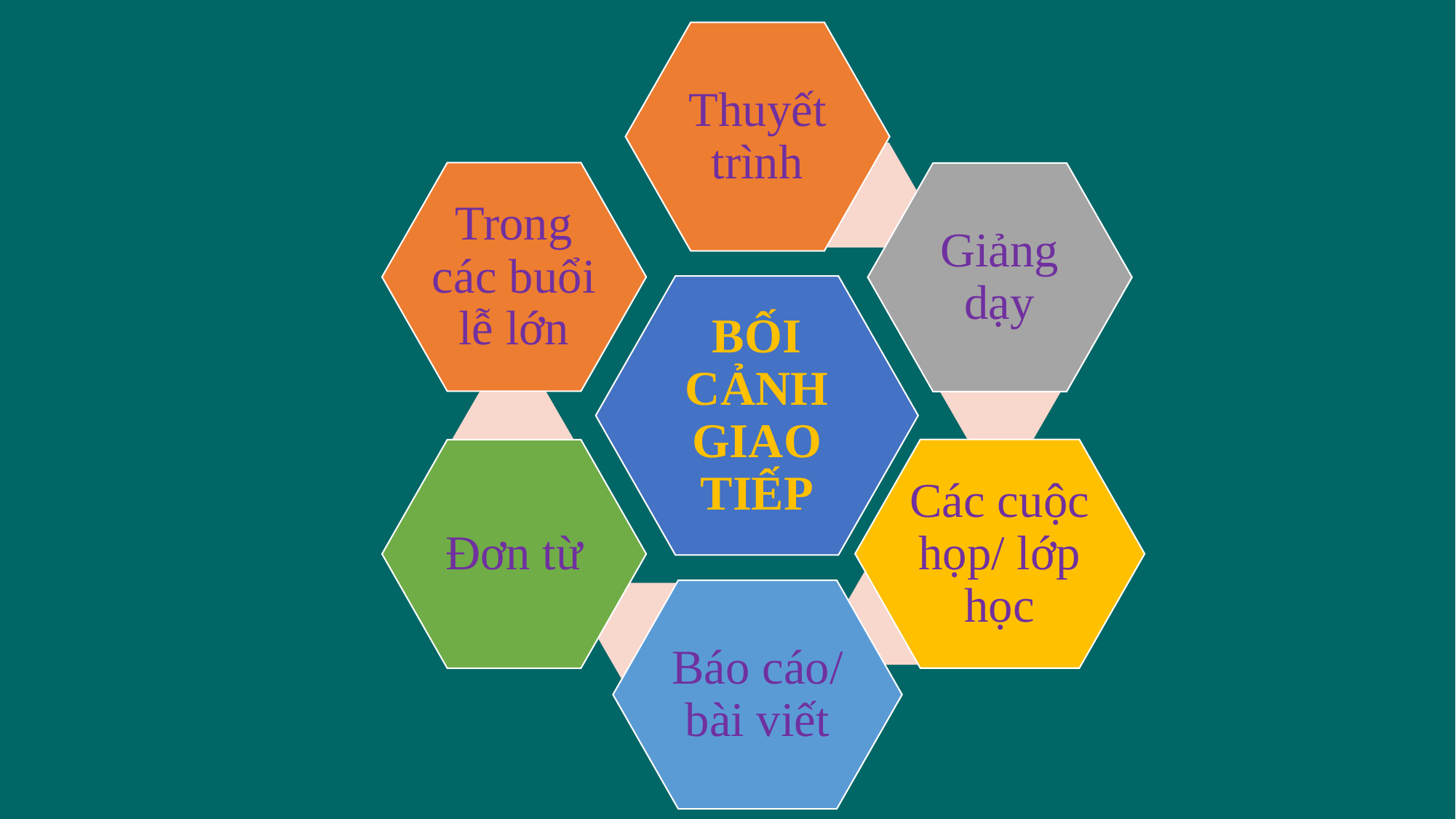

BỐI CẢNH GIAO TIẾP
Thuyết trình
Giảng dạy
Các cuộc họp/ lớp học
Báo cáo/ bài viết
Đơn từ
Trong các buổi lễ lớn